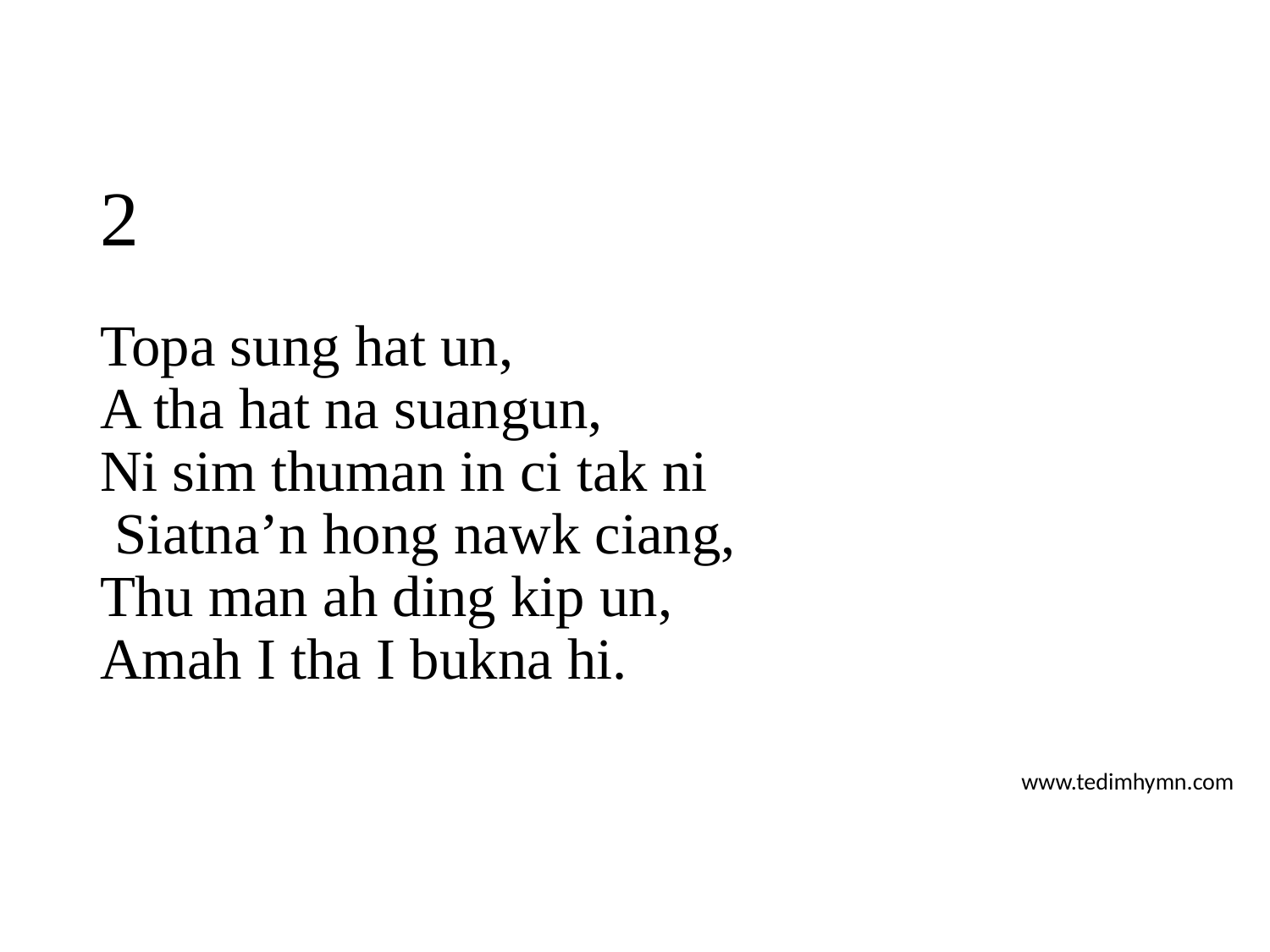

# 2
Topa sung hat un,
A tha hat na suangun,
Ni sim thuman in ci tak ni
 Siatna’n hong nawk ciang,
Thu man ah ding kip un,
Amah I tha I bukna hi.
www.tedimhymn.com